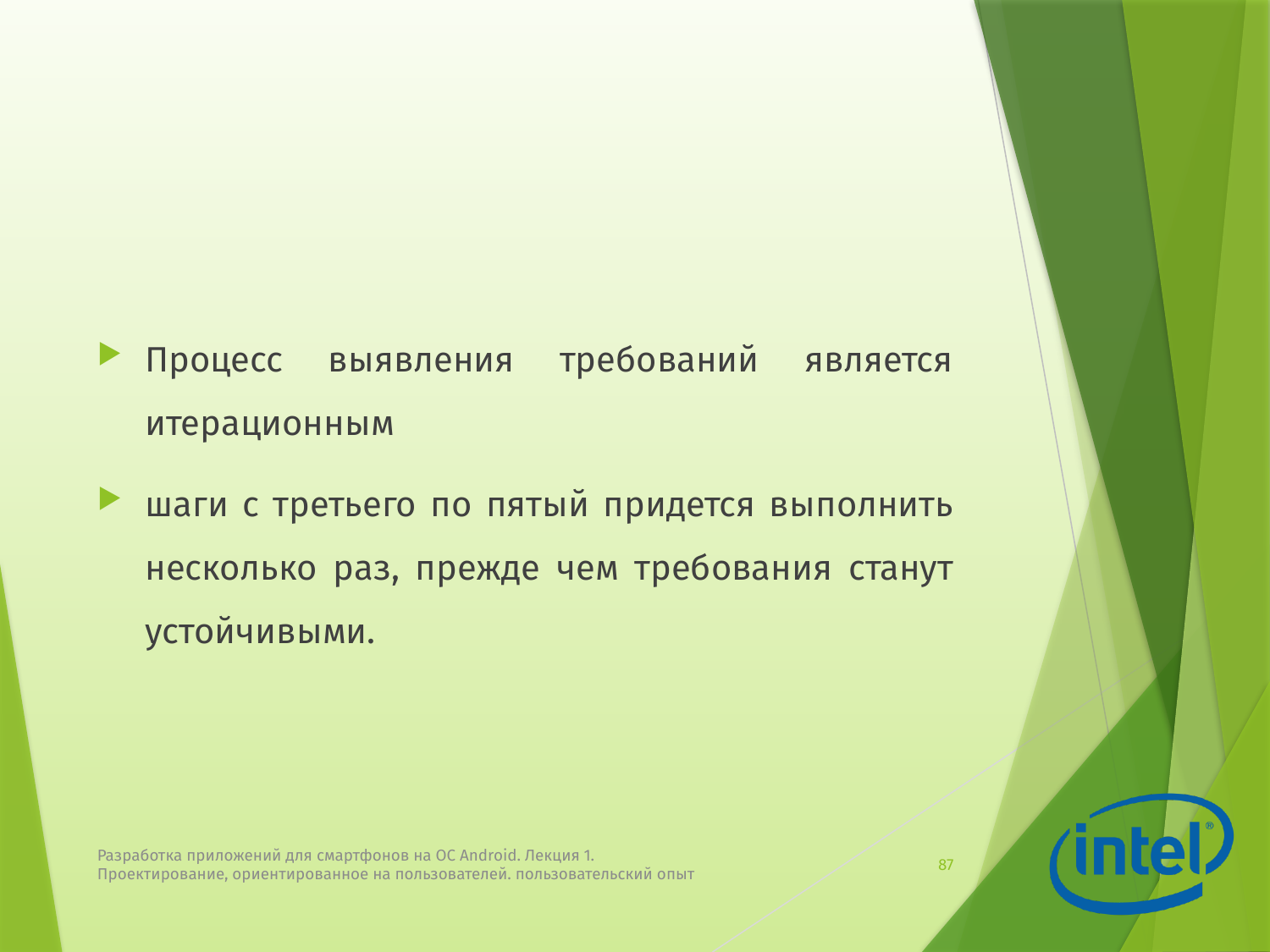

#
Процесс выявления требований является итерационным
шаги с третьего по пятый придется выполнить несколько раз, прежде чем требования станут устойчивыми.

Разработка приложений для смартфонов на ОС Android. Лекция 1. Проектирование, ориентированное на пользователей. пользовательский опыт
87